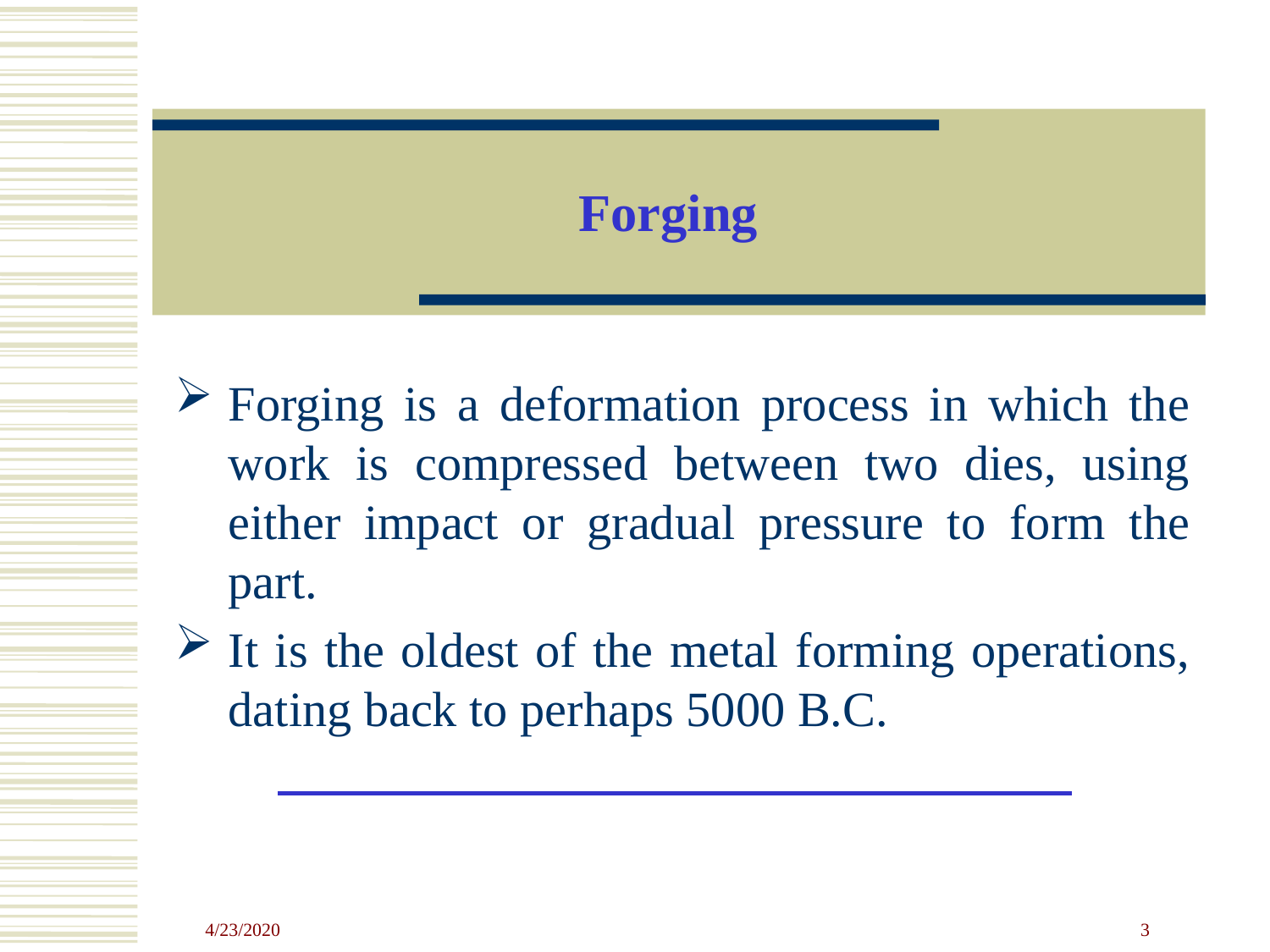

# Forging
Forging is a deformation process in which the work is compressed between two dies, using either impact or gradual pressure to form the part.
It is the oldest of the metal forming operations, dating back to perhaps 5000 B.C.
4/23/2020
3